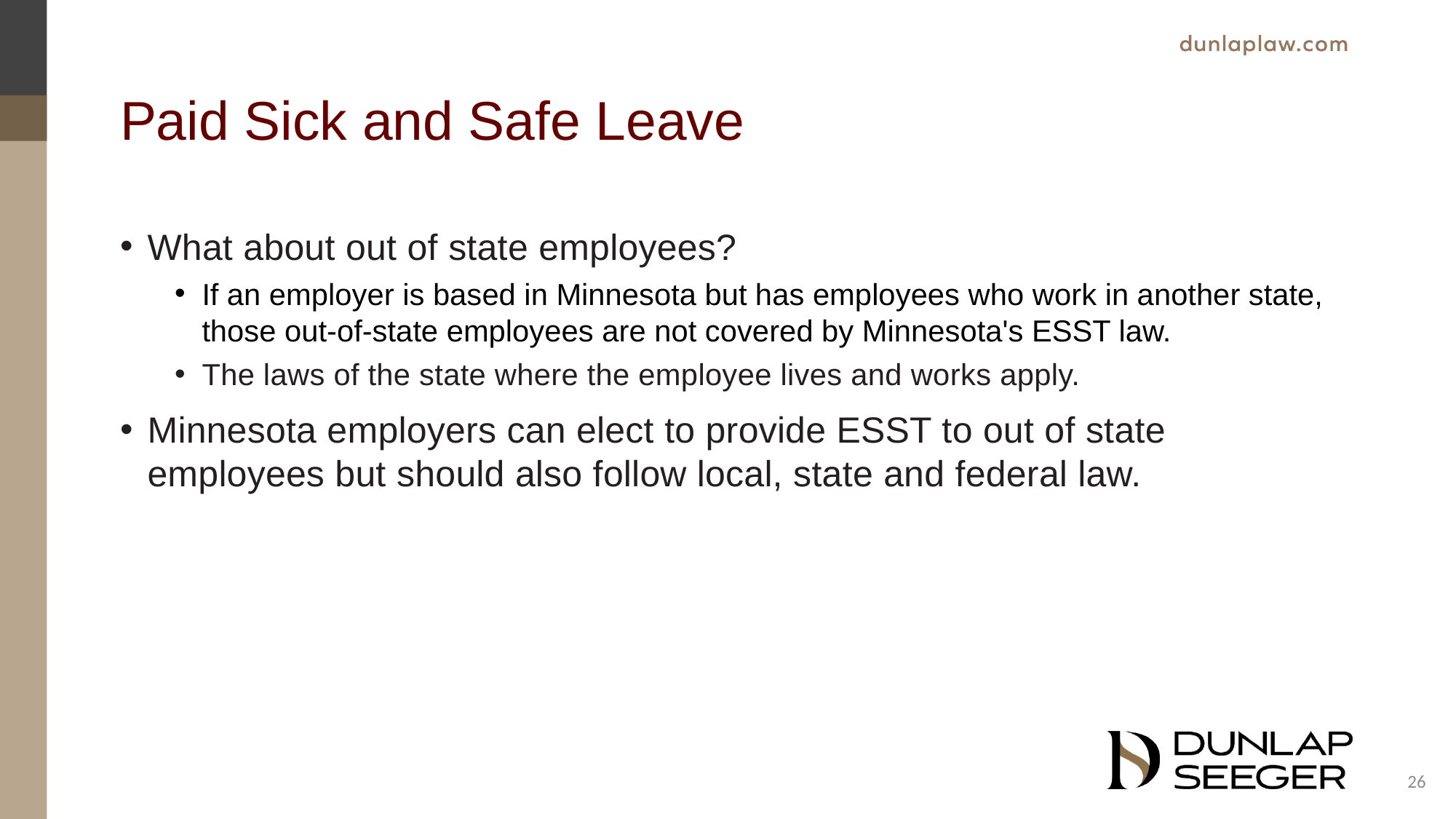

# Paid Sick and Safe Leave
What about out of state employees?
If an employer is based in Minnesota but has employees who work in another state, those out-of-state employees are not covered by Minnesota's ESST law.
The laws of the state where the employee lives and works apply.
Minnesota employers can elect to provide ESST to out of state employees but should also follow local, state and federal law.

26